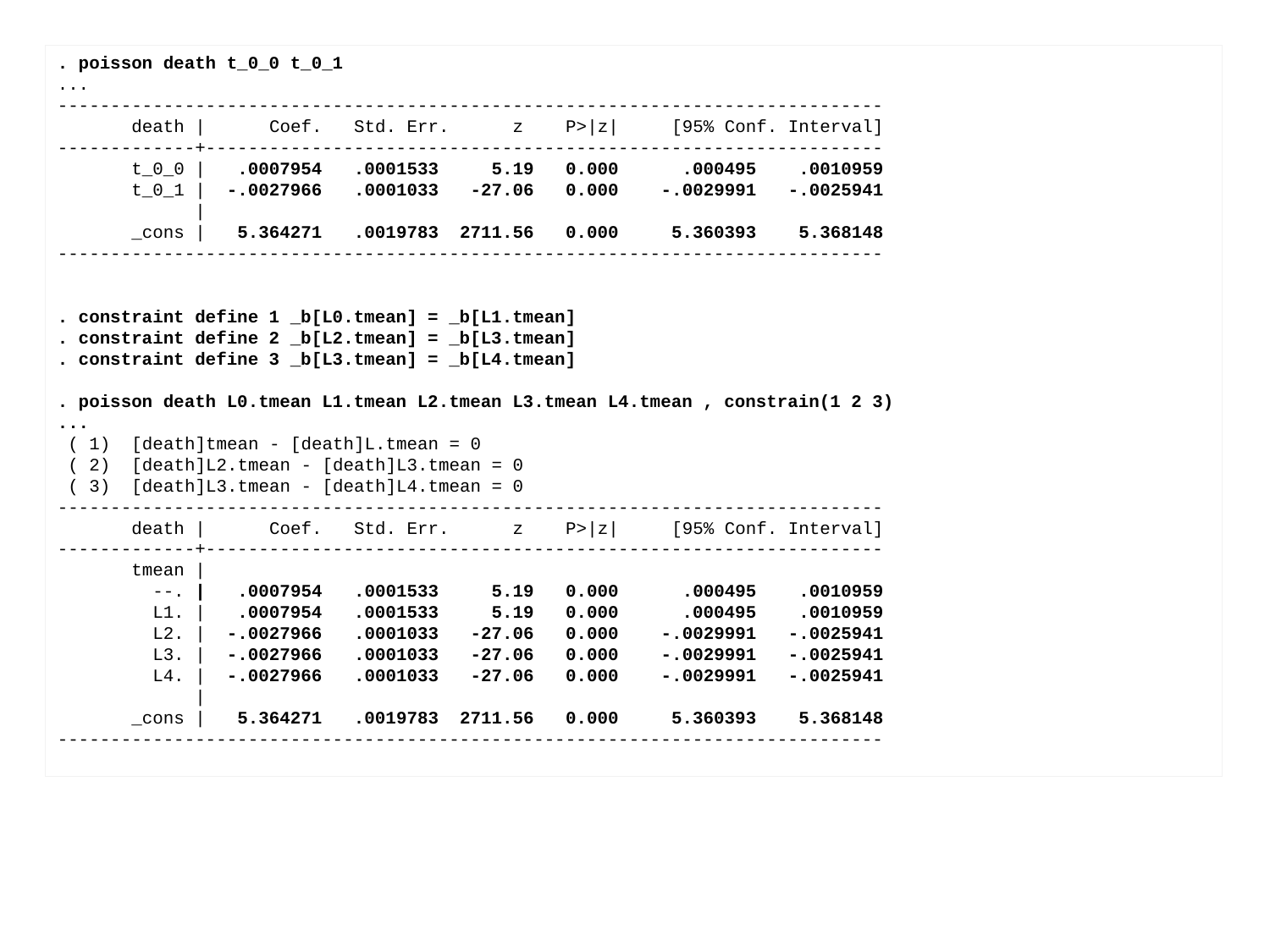

. poisson death t_0_0 t_0_1
...
------------------------------------------------------------------------------
       death |      Coef.   Std. Err.      z    P>|z|     [95% Conf. Interval]
-------------+----------------------------------------------------------------
       t_0_0 |   .0007954   .0001533     5.19   0.000      .000495    .0010959
       t_0_1 |  -.0027966   .0001033   -27.06   0.000    -.0029991   -.0025941
             |
       _cons |   5.364271   .0019783  2711.56   0.000     5.360393    5.368148
------------------------------------------------------------------------------

. constraint define 1 _b[L0.tmean] = _b[L1.tmean]
. constraint define 2 _b[L2.tmean] = _b[L3.tmean]
. constraint define 3 _b[L3.tmean] = _b[L4.tmean]

. poisson death L0.tmean L1.tmean L2.tmean L3.tmean L4.tmean , constrain(1 2 3)
...
 ( 1)  [death]tmean - [death]L.tmean = 0
 ( 2)  [death]L2.tmean - [death]L3.tmean = 0
 ( 3)  [death]L3.tmean - [death]L4.tmean = 0
------------------------------------------------------------------------------
       death |      Coef.   Std. Err.      z    P>|z|     [95% Conf. Interval]
-------------+----------------------------------------------------------------
       tmean |
         --. |   .0007954   .0001533     5.19   0.000      .000495    .0010959
         L1. |   .0007954   .0001533     5.19   0.000      .000495    .0010959
         L2. |  -.0027966   .0001033   -27.06   0.000    -.0029991   -.0025941
         L3. |  -.0027966   .0001033   -27.06   0.000    -.0029991   -.0025941
         L4. |  -.0027966   .0001033   -27.06   0.000    -.0029991   -.0025941
             |
       _cons |   5.364271   .0019783  2711.56   0.000     5.360393    5.368148
------------------------------------------------------------------------------